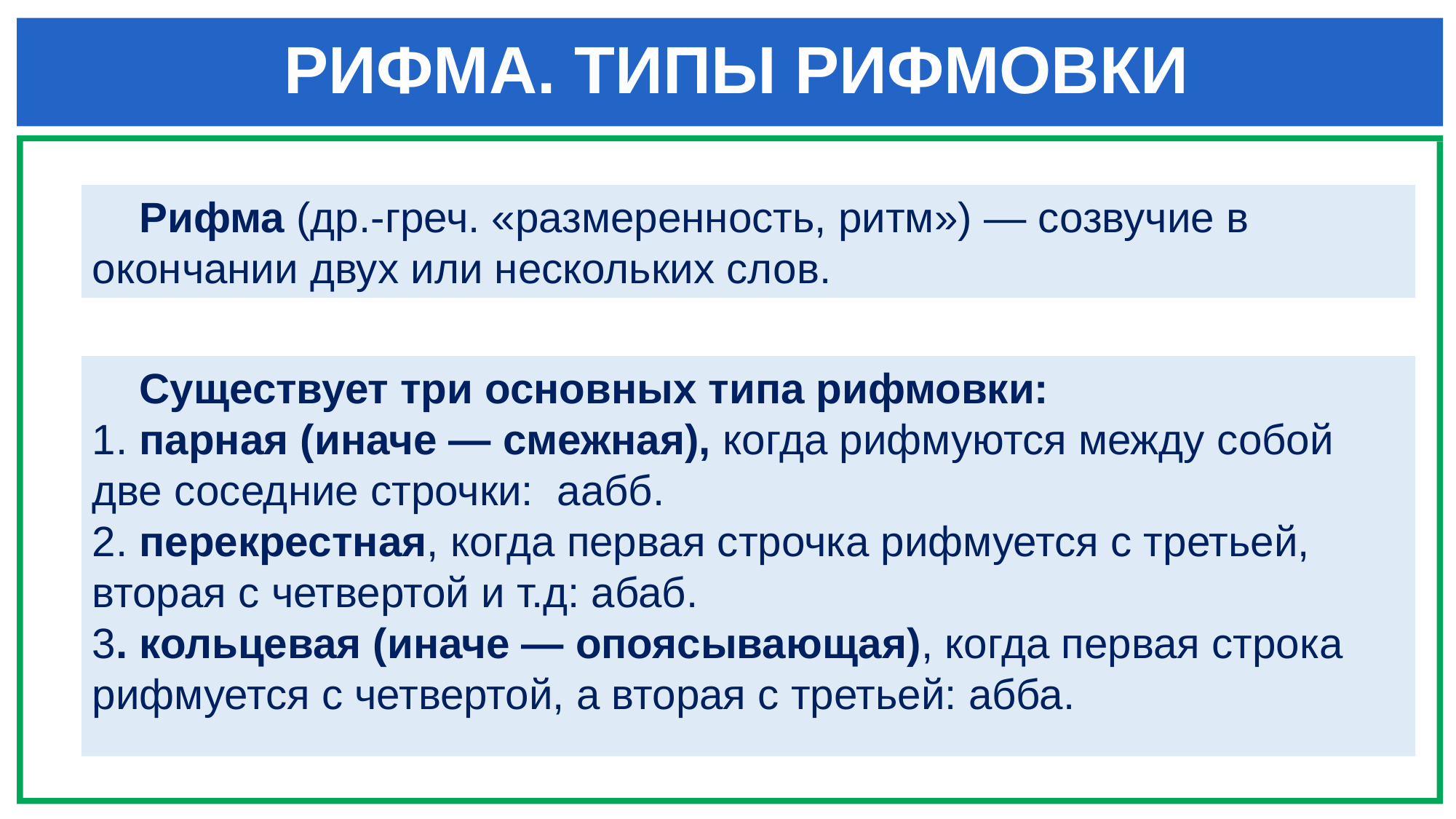

# РИФМА. ТИПЫ РИФМОВКИ

    Рифма (др.-греч. «размеренность, ритм») — созвучие в окончании двух или нескольких слов.
    Существует три основных типа рифмовки:
1. парная (иначе — смежная), когда рифмуются между собой две соседние строчки:  аабб.
2. перекрестная, когда первая строчка рифмуется с третьей, вторая с четвертой и т.д: абаб.
3. кольцевая (иначе — опоясывающая), когда первая строка рифмуется с четвертой, а вторая с третьей: абба.